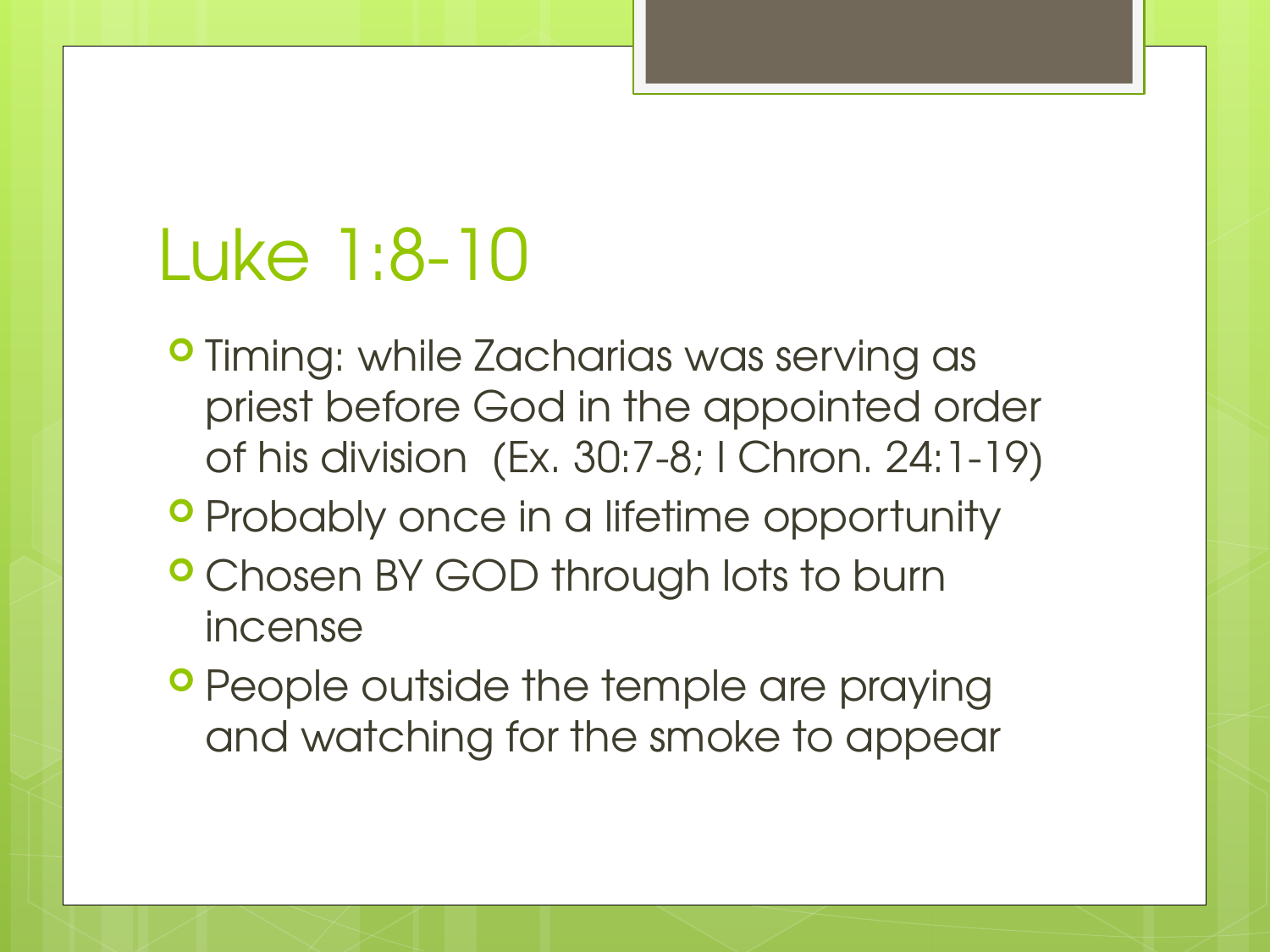

# Luke 1:8-10
Timing: while Zacharias was serving as priest before God in the appointed order of his division  (Ex. 30:7-8; I Chron. 24:1-19)
Probably once in a lifetime opportunity
Chosen BY GOD through lots to burn incense
People outside the temple are praying and watching for the smoke to appear